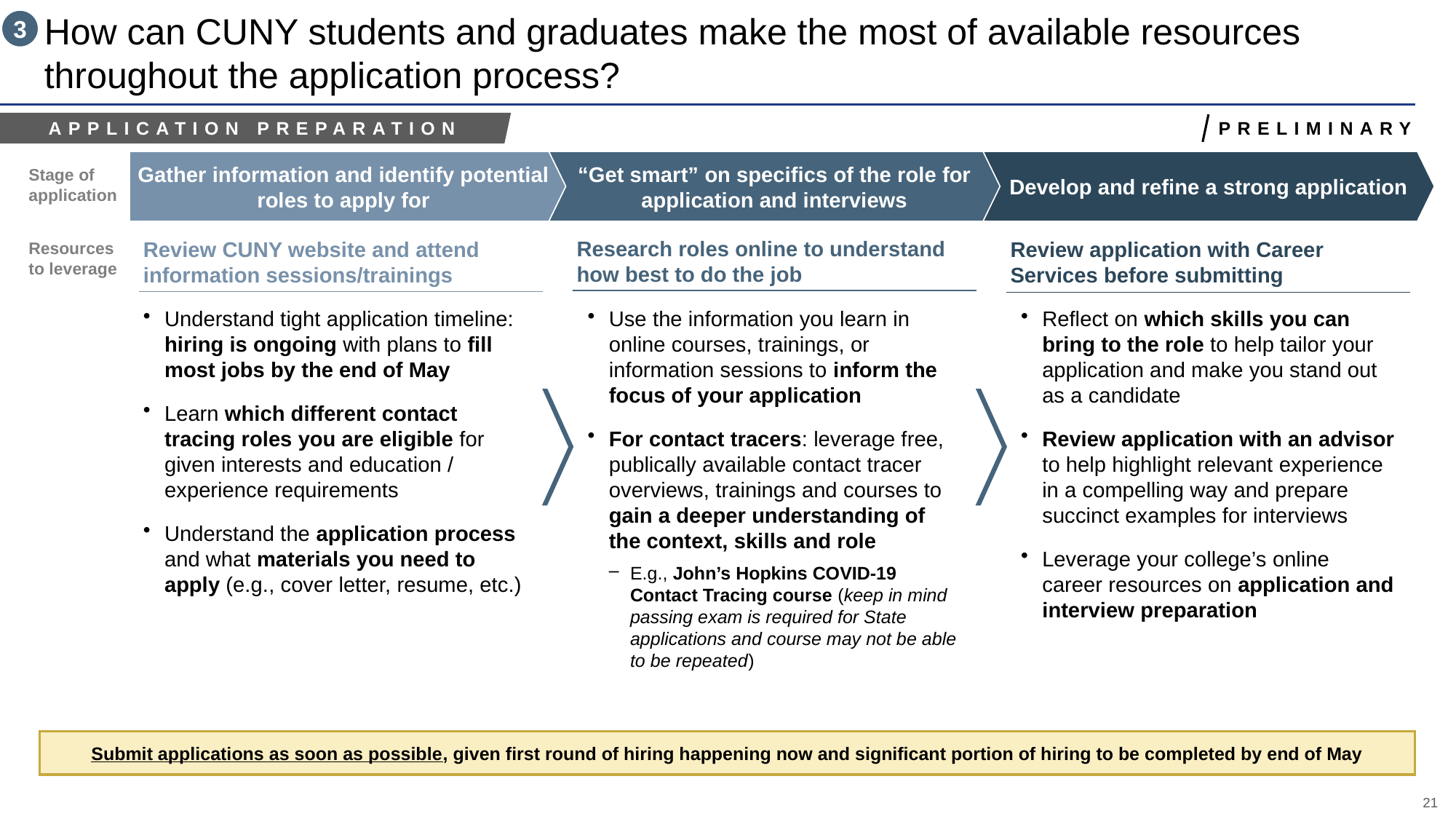

# How can CUNY students and graduates make the most of available resources throughout the application process?
overall_0_132337739757461359 columns_1_132337742916089999 7_1_132337737990852208 10_1_132337737991031723 13_1_132337737991201647 21_1_132337739703424834 24_1_132337755526877237
3

Application preparation
Preliminary
Gather information and identify potential roles to apply for
“Get smart” on specifics of the role for application and interviews
Develop and refine a strong application
Stage of application
Research roles online to understand how best to do the job
Review CUNY website and attend information sessions/trainings
Review application with Career Services before submitting
Resources to leverage
Understand tight application timeline: hiring is ongoing with plans to fill most jobs by the end of May
Learn which different contact tracing roles you are eligible for given interests and education / experience requirements
Understand the application process and what materials you need to apply (e.g., cover letter, resume, etc.)
Use the information you learn in online courses, trainings, or information sessions to inform the focus of your application
For contact tracers: leverage free, publically available contact tracer overviews, trainings and courses to gain a deeper understanding of the context, skills and role
E.g., John’s Hopkins COVID-19 Contact Tracing course (keep in mind passing exam is required for State applications and course may not be able to be repeated)
Reflect on which skills you can bring to the role to help tailor your application and make you stand out as a candidate
Review application with an advisor to help highlight relevant experience in a compelling way and prepare succinct examples for interviews
Leverage your college’s online career resources on application and interview preparation

Submit applications as soon as possible, given first round of hiring happening now and significant portion of hiring to be completed by end of May